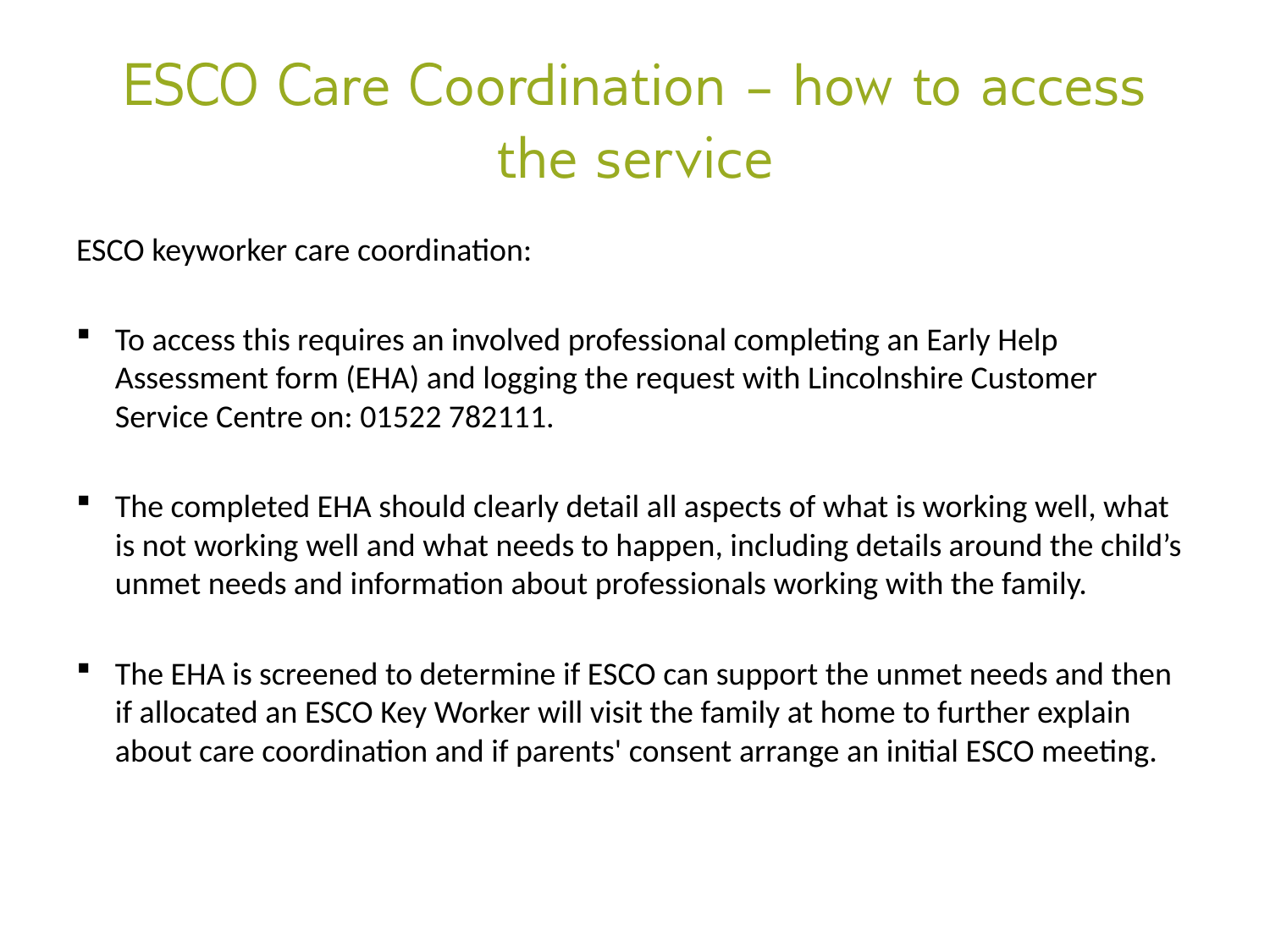

# ESCO Care Coordination – how to access the service
ESCO keyworker care coordination:

To access this requires an involved professional completing an Early Help Assessment form (EHA) and logging the request with Lincolnshire Customer Service Centre on: 01522 782111.

The completed EHA should clearly detail all aspects of what is working well, what is not working well and what needs to happen, including details around the child’s unmet needs and information about professionals working with the family.

The EHA is screened to determine if ESCO can support the unmet needs and then if allocated an ESCO Key Worker will visit the family at home to further explain about care coordination and if parents' consent arrange an initial ESCO meeting.